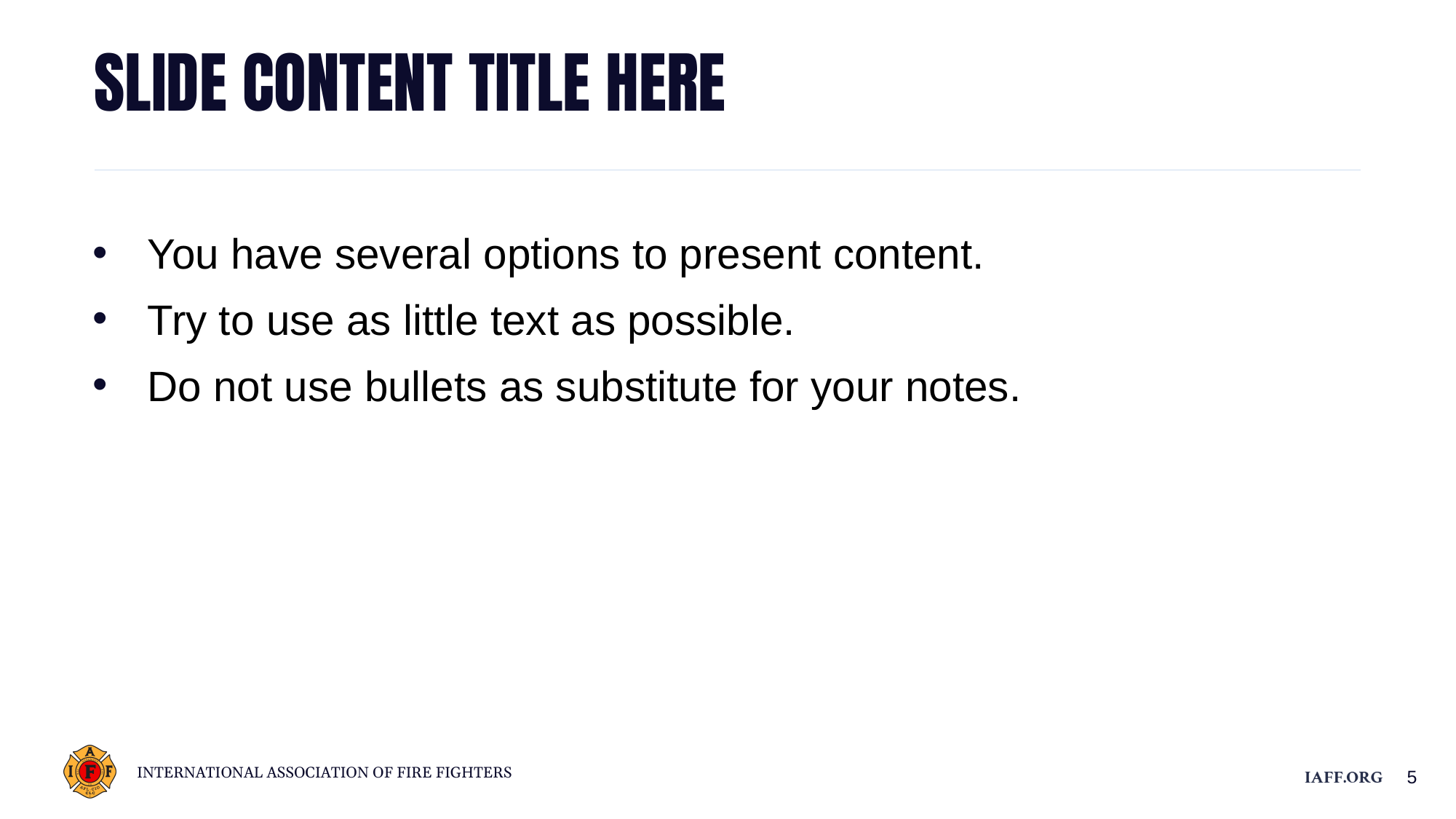

Slide Content Title Here
You have several options to present content.
Try to use as little text as possible.
Do not use bullets as substitute for your notes.
5